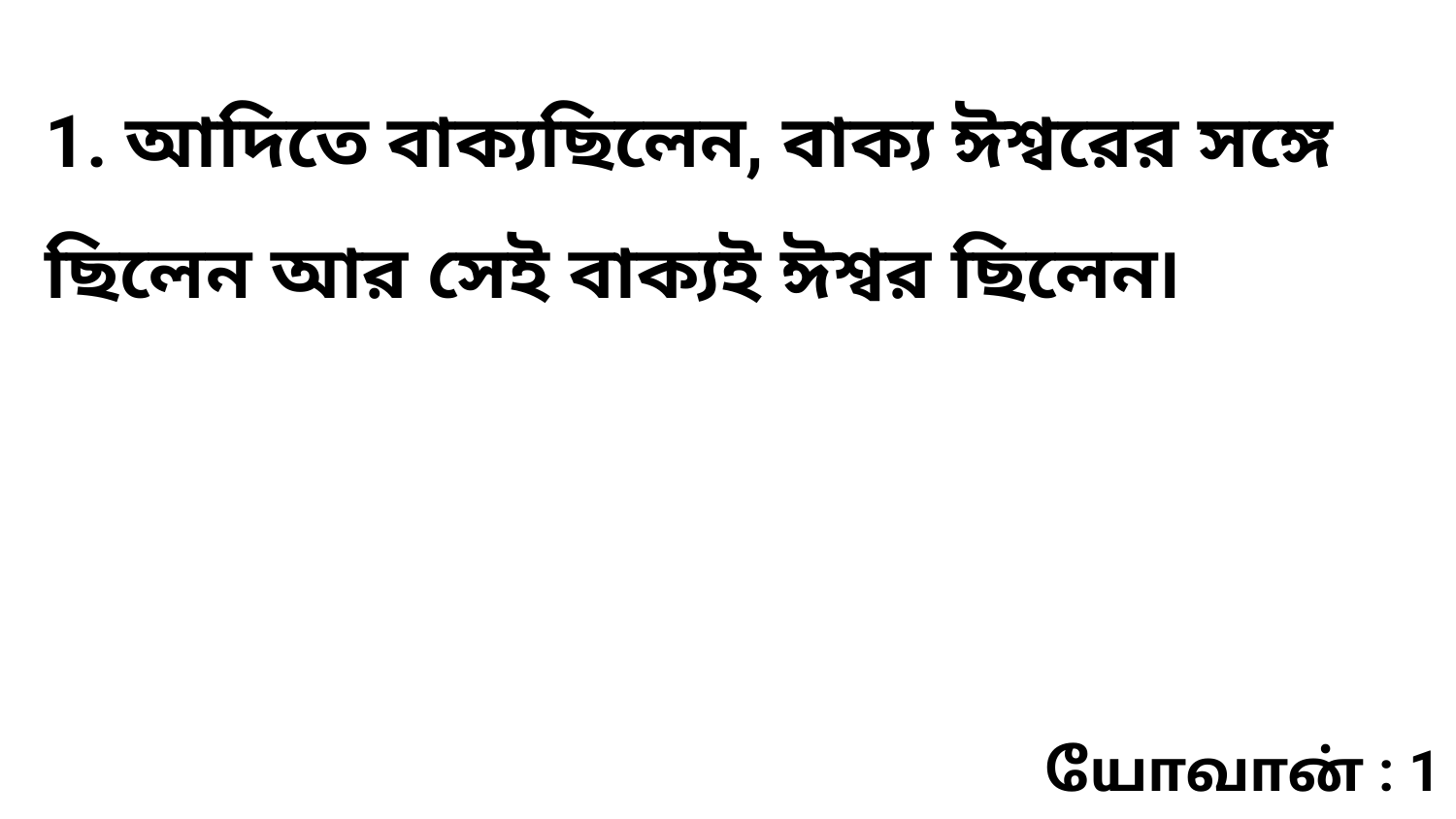

1. আদিতে বাক্যছিলেন, বাক্য ঈশ্বরের সঙ্গে ছিলেন আর সেই বাক্যই ঈশ্বর ছিলেন৷
யோவான் : 1